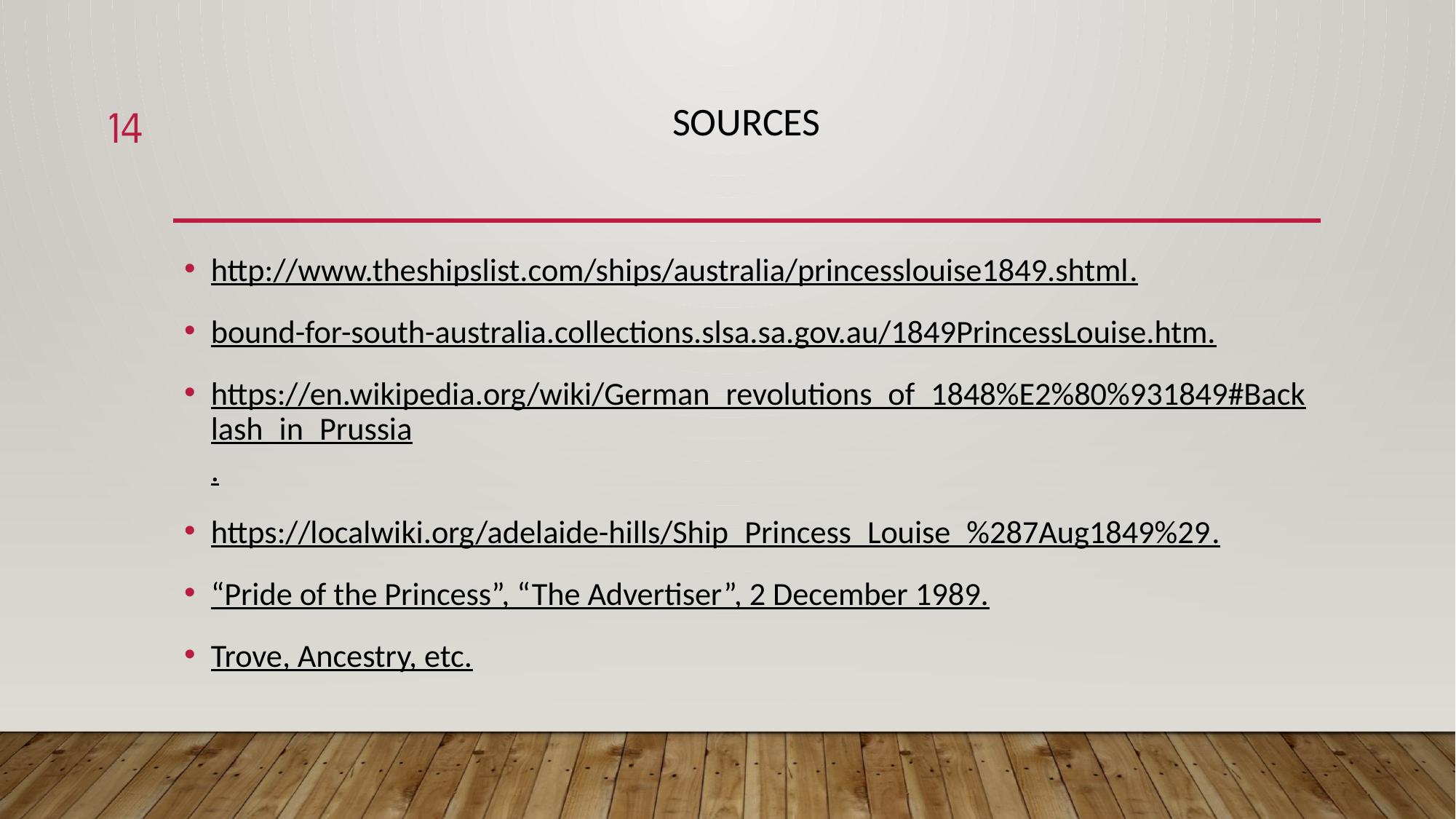

14
# Sources
http://www.theshipslist.com/ships/australia/princesslouise1849.shtml.
bound-for-south-australia.collections.slsa.sa.gov.au/1849PrincessLouise.htm.
https://en.wikipedia.org/wiki/German_revolutions_of_1848%E2%80%931849#Backlash_in_Prussia.
https://localwiki.org/adelaide-hills/Ship_Princess_Louise_%287Aug1849%29.
“Pride of the Princess”, “The Advertiser”, 2 December 1989.
Trove, Ancestry, etc.